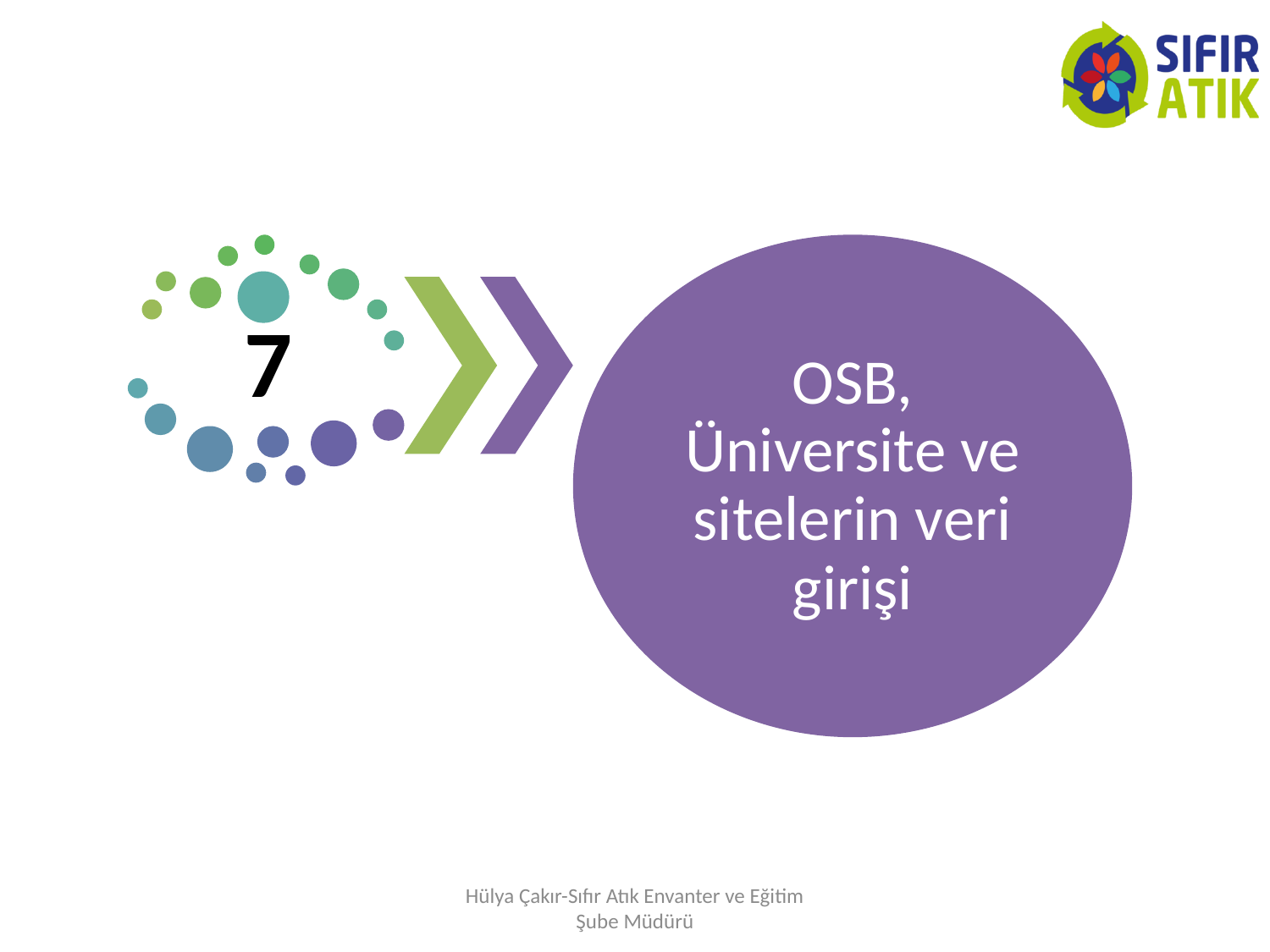

7
OSB, Üniversite ve sitelerin veri girişi

Hülya Çakır-Sıfır Atık Envanter ve Eğitim Şube Müdürü